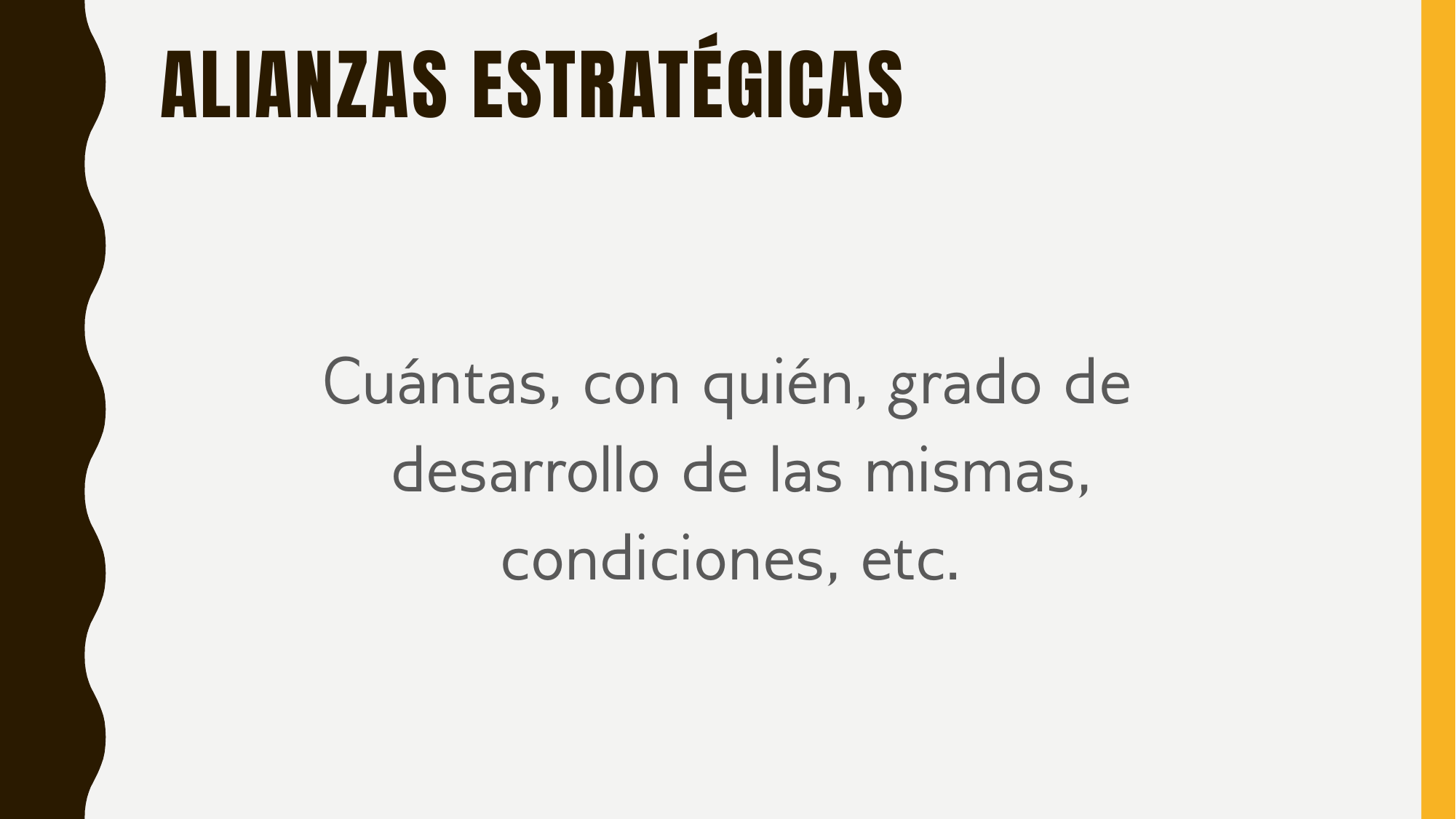

# Alianzas estratégicas
Cuántas, con quién, grado de desarrollo de las mismas, condiciones, etc.